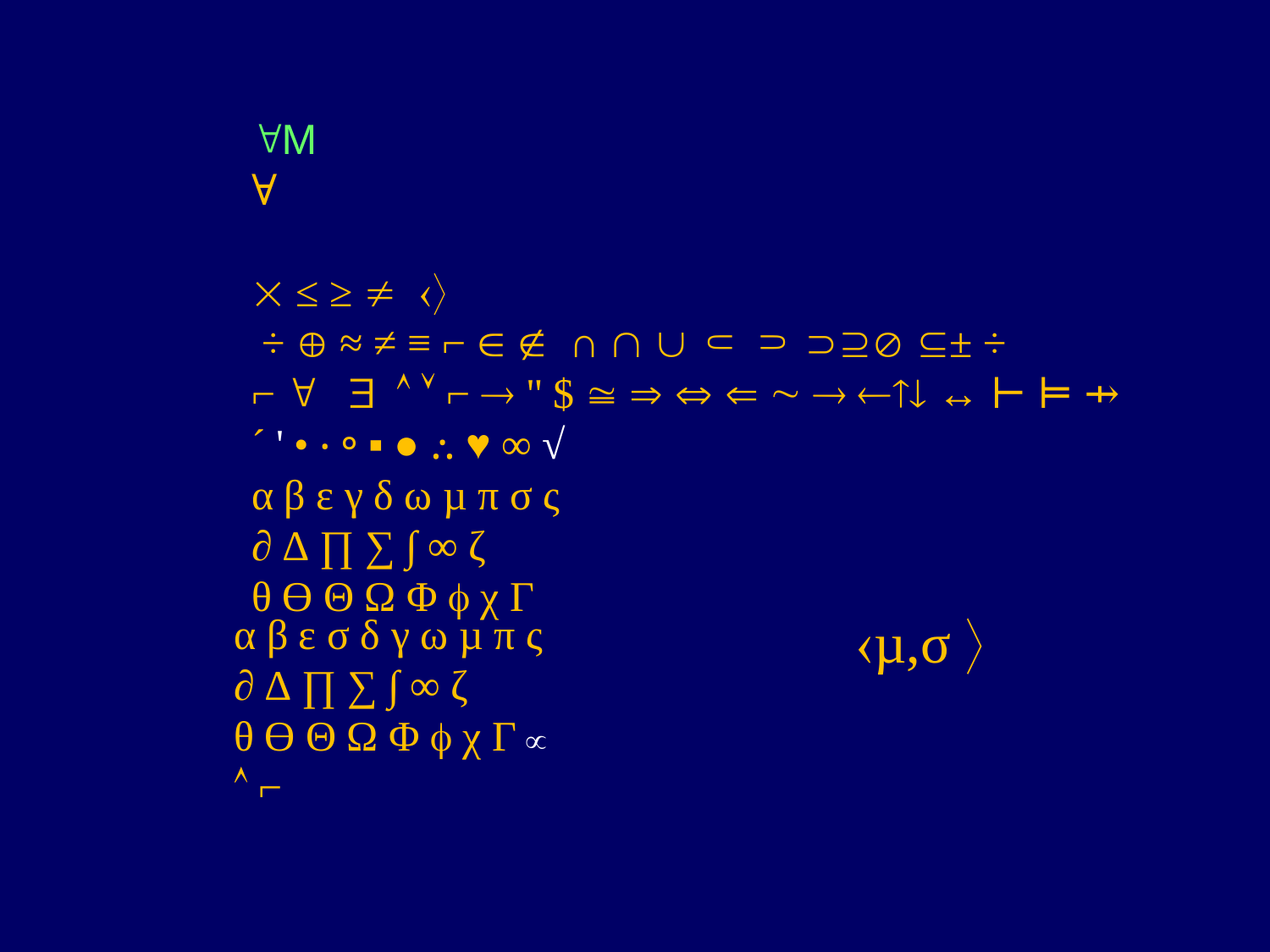

∀M
∀

× ≤ ≥ ≠  〈〉
 ÷ ⊕ ≈ ≠ ≡ ⌐ ∈ ∉  ∩ ∩ ∪ ⸦ ⸧ ⊃⊇∅ ⊆± ÷
⌐ ∀  ∃ ∧ ∨ ⌐ → " $ ≅ ⇒ ⇔ ⇐ ∼ → ←↑↓ ↔ ⊢ ⊨ ⇸
´ ' • ‧ ⸰ ▪ ● ⸫ ♥ ∞ √
α β ε γ δ ω µ π σ ς
∂ ∆ ∏ ∑ ∫ ∞ ζ
θ ϴ Θ Ω Φ φ χ Γ
α β ε σ δ γ ω µ π ς
∂ ∆ ∏ ∑ ∫ ∞ ζ
θ ϴ Θ Ω Φ φ χ Γ ∝
∧ ⌐
〈µ,σ 〉